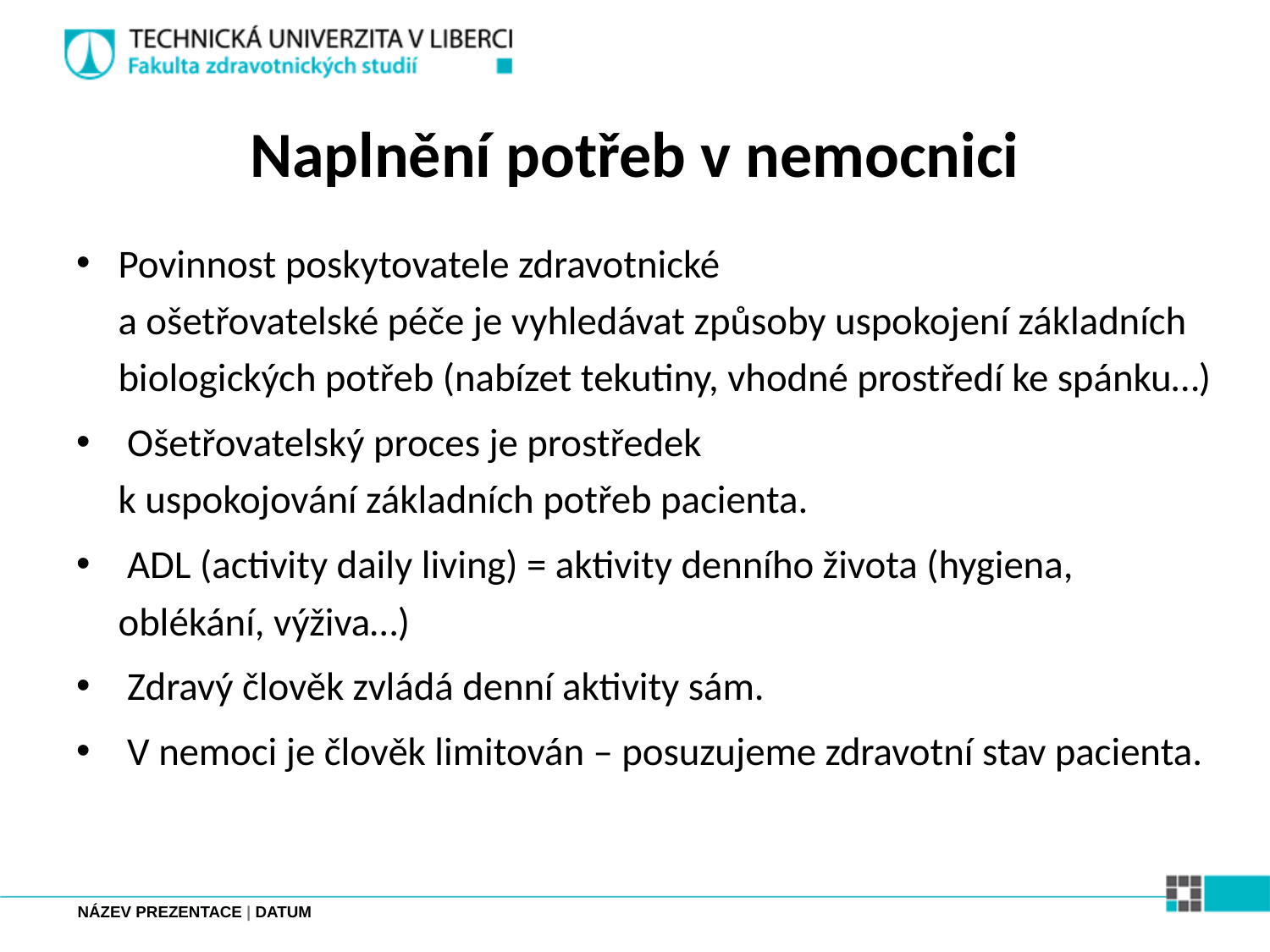

# Naplnění potřeb v nemocnici
Povinnost poskytovatele zdravotnické
a ošetřovatelské péče je vyhledávat způsoby uspokojení základních biologických potřeb (nabízet tekutiny, vhodné prostředí ke spánku…)
 Ošetřovatelský proces je prostředek
k uspokojování základních potřeb pacienta.
 ADL (activity daily living) = aktivity denního života (hygiena, oblékání, výživa…)
 Zdravý člověk zvládá denní aktivity sám.
 V nemoci je člověk limitován – posuzujeme zdravotní stav pacienta.

NÁZEV PREZENTACE | DATUM